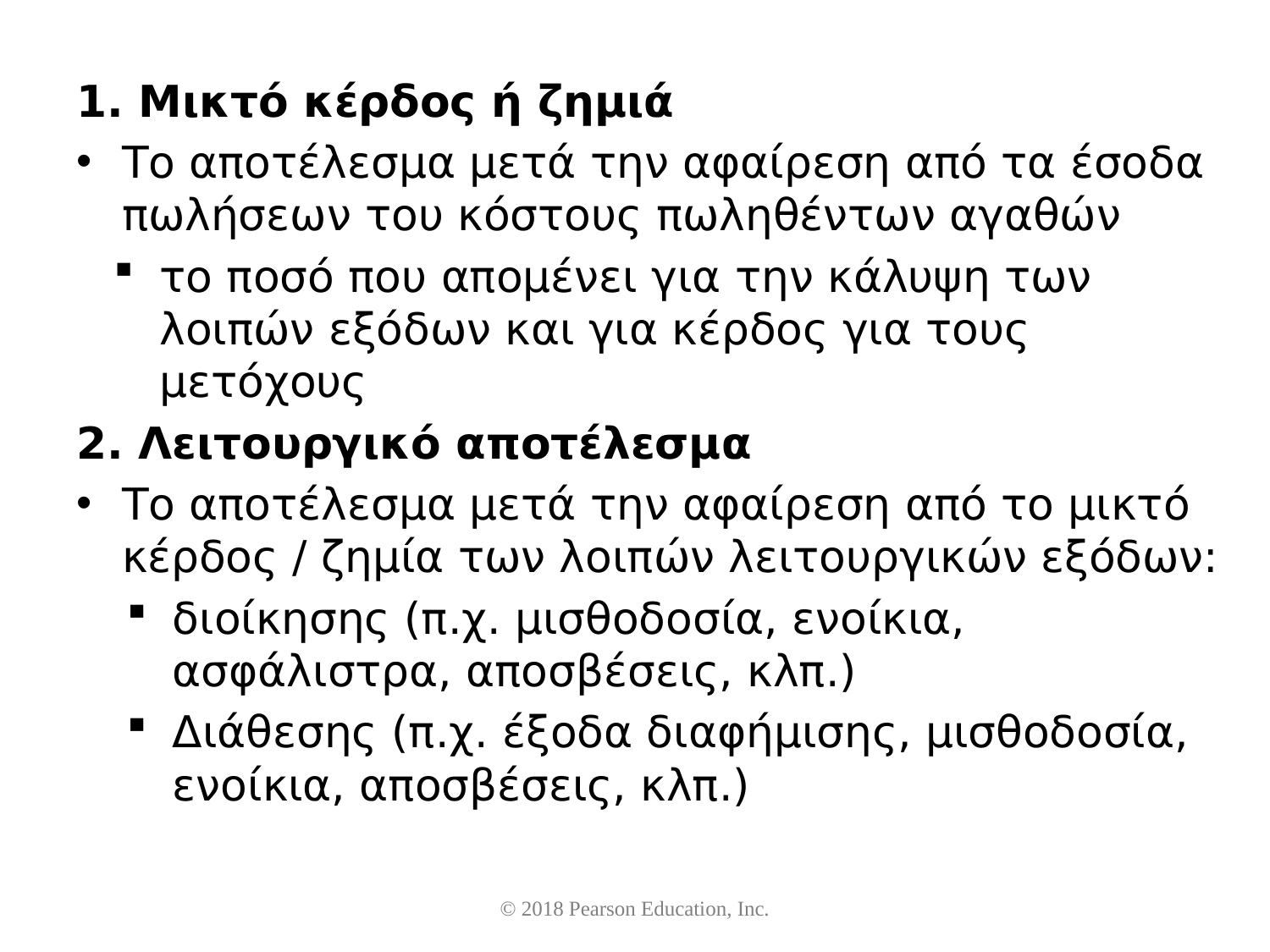

1. Μικτό κέρδος ή ζημιά
Το αποτέλεσμα μετά την αφαίρεση από τα έσοδα πωλήσεων του κόστους πωληθέντων αγαθών
το ποσό που απομένει για την κάλυψη των λοιπών εξόδων και για κέρδος για τους μετόχους
2. Λειτουργικό αποτέλεσμα
Το αποτέλεσμα μετά την αφαίρεση από το μικτό κέρδος / ζημία των λοιπών λειτουργικών εξόδων:
διοίκησης (π.χ. μισθοδοσία, ενοίκια, ασφάλιστρα, αποσβέσεις, κλπ.)
Διάθεσης (π.χ. έξοδα διαφήμισης, μισθοδοσία, ενοίκια, αποσβέσεις, κλπ.)